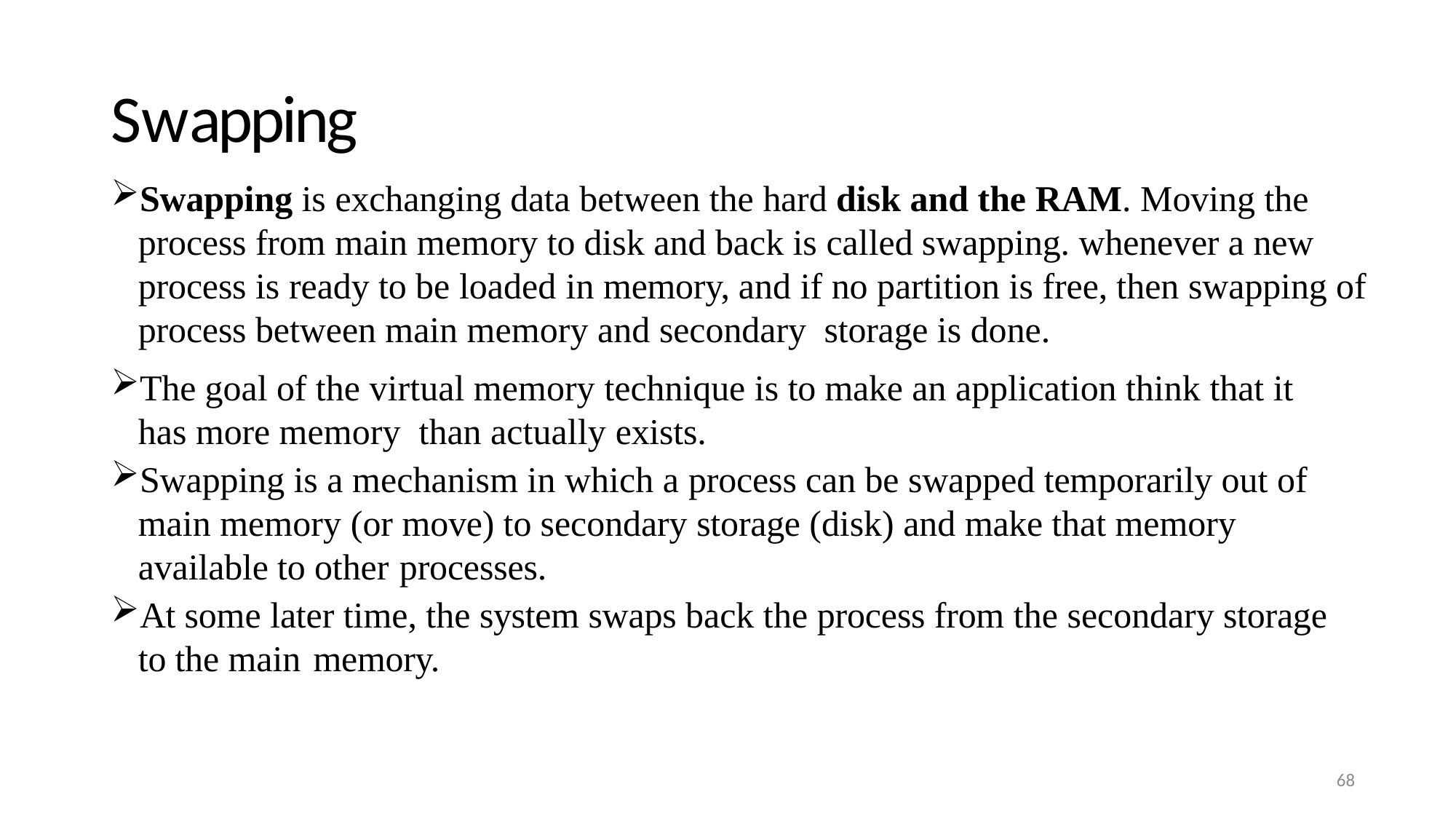

# Swapping
Swapping is exchanging data between the hard disk and the RAM. Moving the process from main memory to disk and back is called swapping. whenever a new process is ready to be loaded in memory, and if no partition is free, then swapping of process between main memory and secondary  storage is done.
The goal of the virtual memory technique is to make an application think that it has more memory  than actually exists.
Swapping is a mechanism in which a process can be swapped temporarily out of main memory (or move) to secondary storage (disk) and make that memory available to other processes.
At some later time, the system swaps back the process from the secondary storage to the main memory.
68